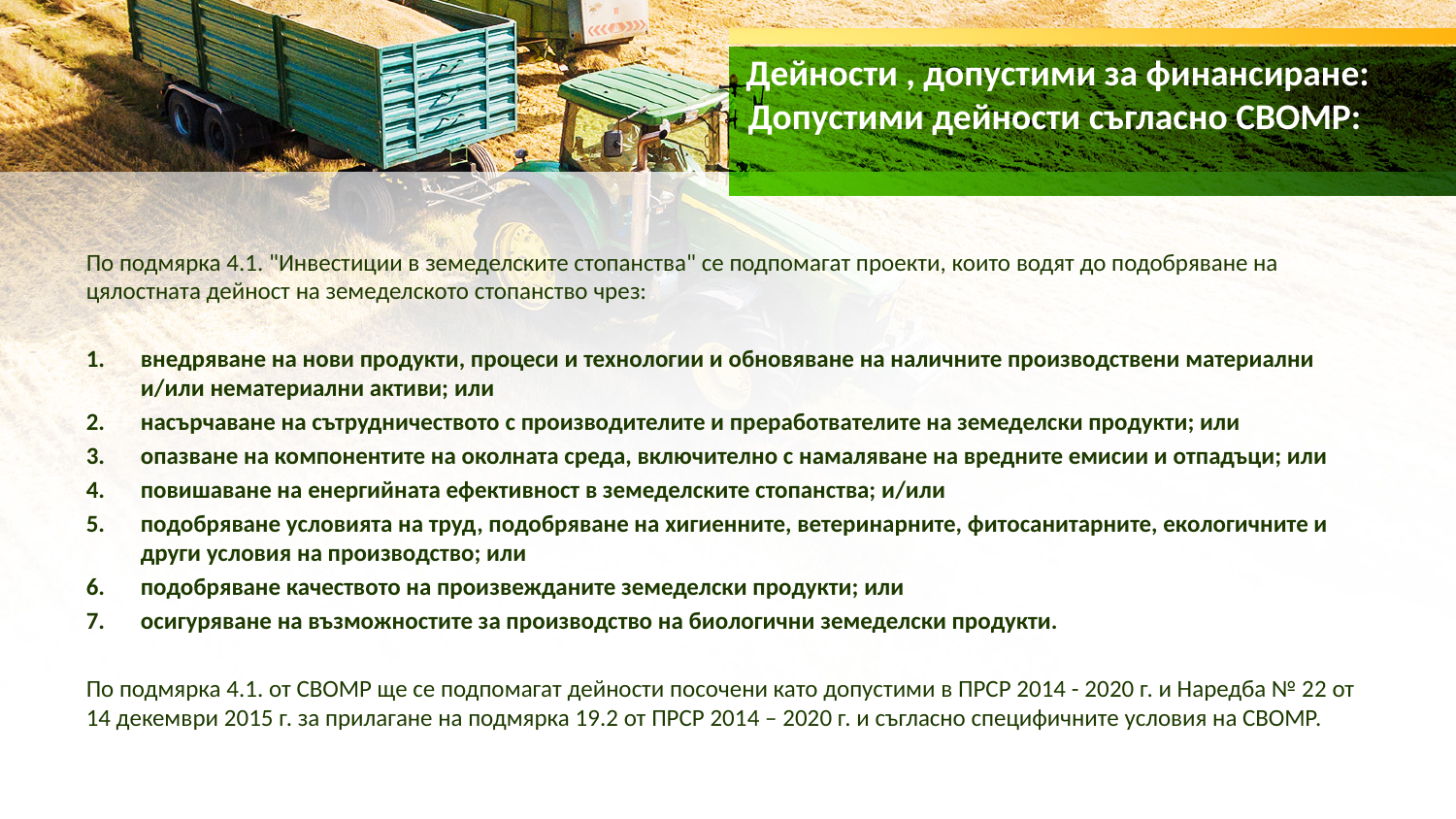

# Дейности , допустими за финансиране: Допустими дейности съгласно СВОМР:
По подмярка 4.1. "Инвестиции в земеделските стопанства" се подпомагат проекти, които водят до подобряване на цялостната дейност на земеделското стопанство чрез:

внедряване на нови продукти, процеси и технологии и обновяване на наличните производствени материални и/или нематериални активи; или
насърчаване на сътрудничеството с производителите и преработвателите на земеделски продукти; или
опазване на компонентите на околната среда, включително с намаляване на вредните емисии и отпадъци; или
повишаване на енергийната ефективност в земеделските стопанства; и/или
подобряване условията на труд, подобряване на хигиенните, ветеринарните, фитосанитарните, екологичните и други условия на производство; или
подобряване качеството на произвежданите земеделски продукти; или
осигуряване на възможностите за производство на биологични земеделски продукти.

По подмярка 4.1. от СВОМР ще се подпомагат дейности посочени като допустими в ПРСР 2014 - 2020 г. и Наредба № 22 от 14 декември 2015 г. за прилагане на подмярка 19.2 от ПРСР 2014 – 2020 г. и съгласно специфичните условия на СВОМР.